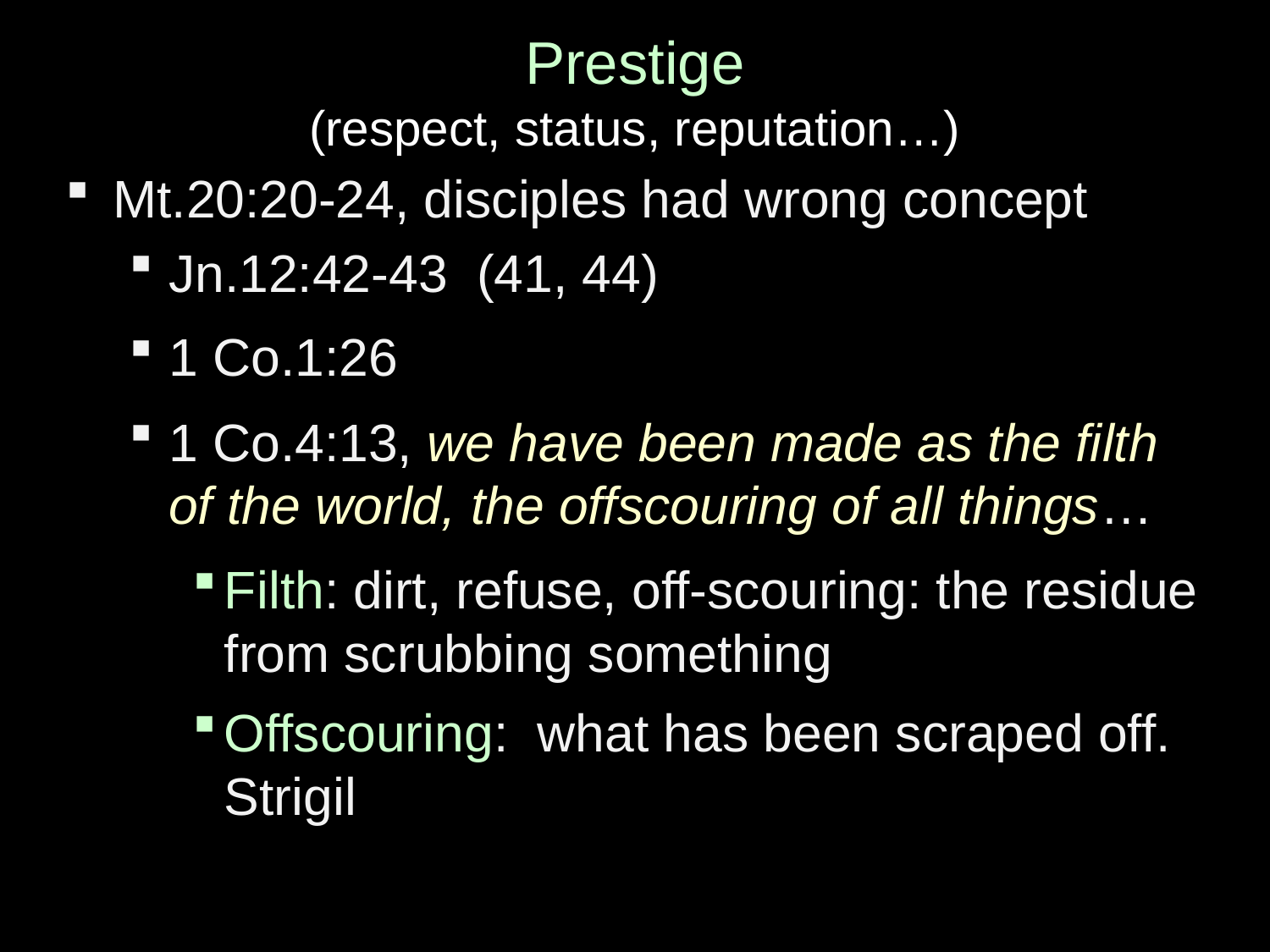

# Prestige (respect, status, reputation…)
Mt.20:20-24, disciples had wrong concept
Jn.12:42-43  (41, 44)
1 Co.1:26
1 Co.4:13, we have been made as the filth of the world, the offscouring of all things…
Filth: dirt, refuse, off-scouring: the residue from scrubbing something
Offscouring:  what has been scraped off.  Strigil